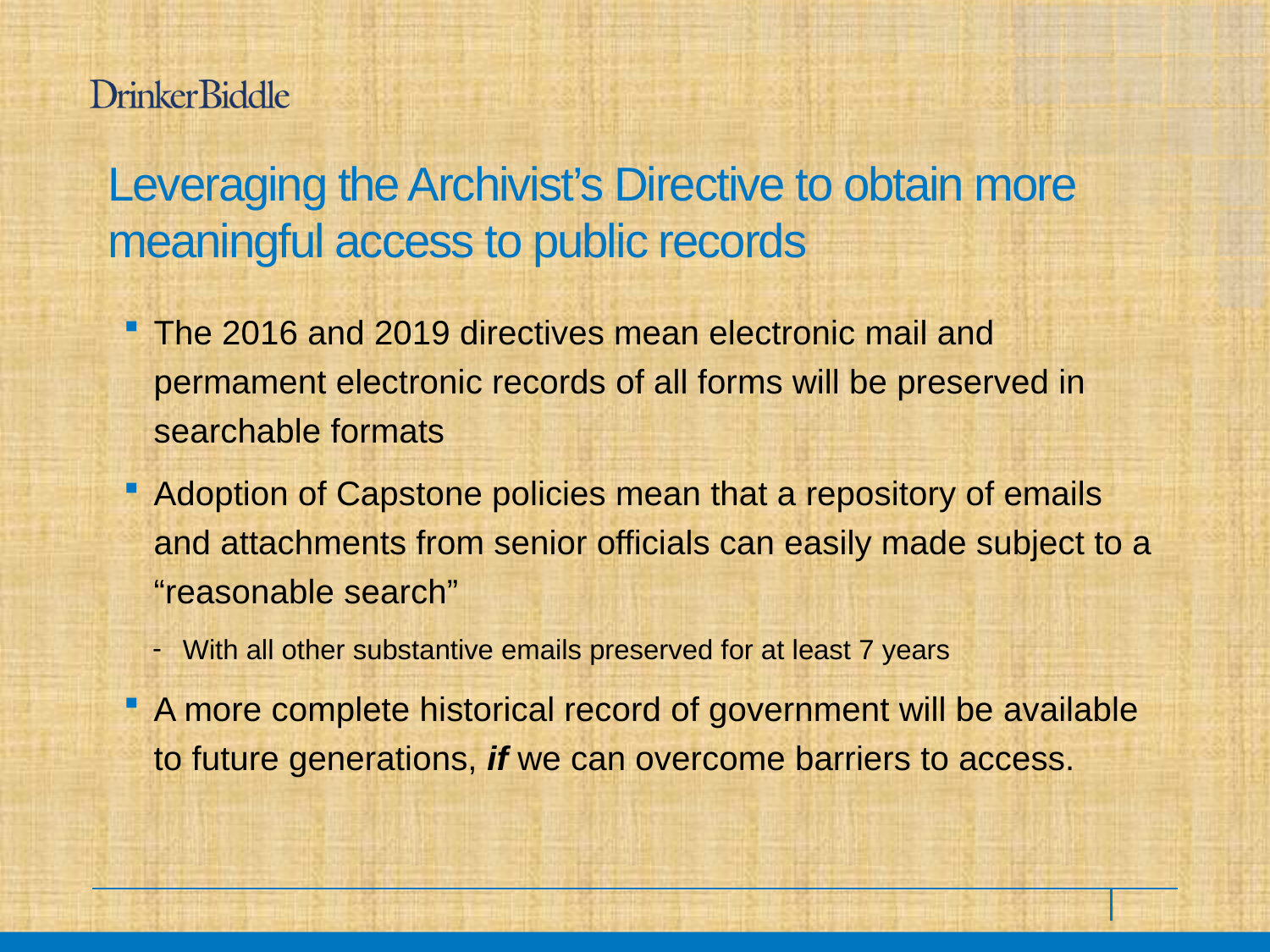

# Leveraging the Archivist’s Directive to obtain more meaningful access to public records
The 2016 and 2019 directives mean electronic mail and permament electronic records of all forms will be preserved in searchable formats
Adoption of Capstone policies mean that a repository of emails and attachments from senior officials can easily made subject to a “reasonable search”
With all other substantive emails preserved for at least 7 years
A more complete historical record of government will be available to future generations, if we can overcome barriers to access.